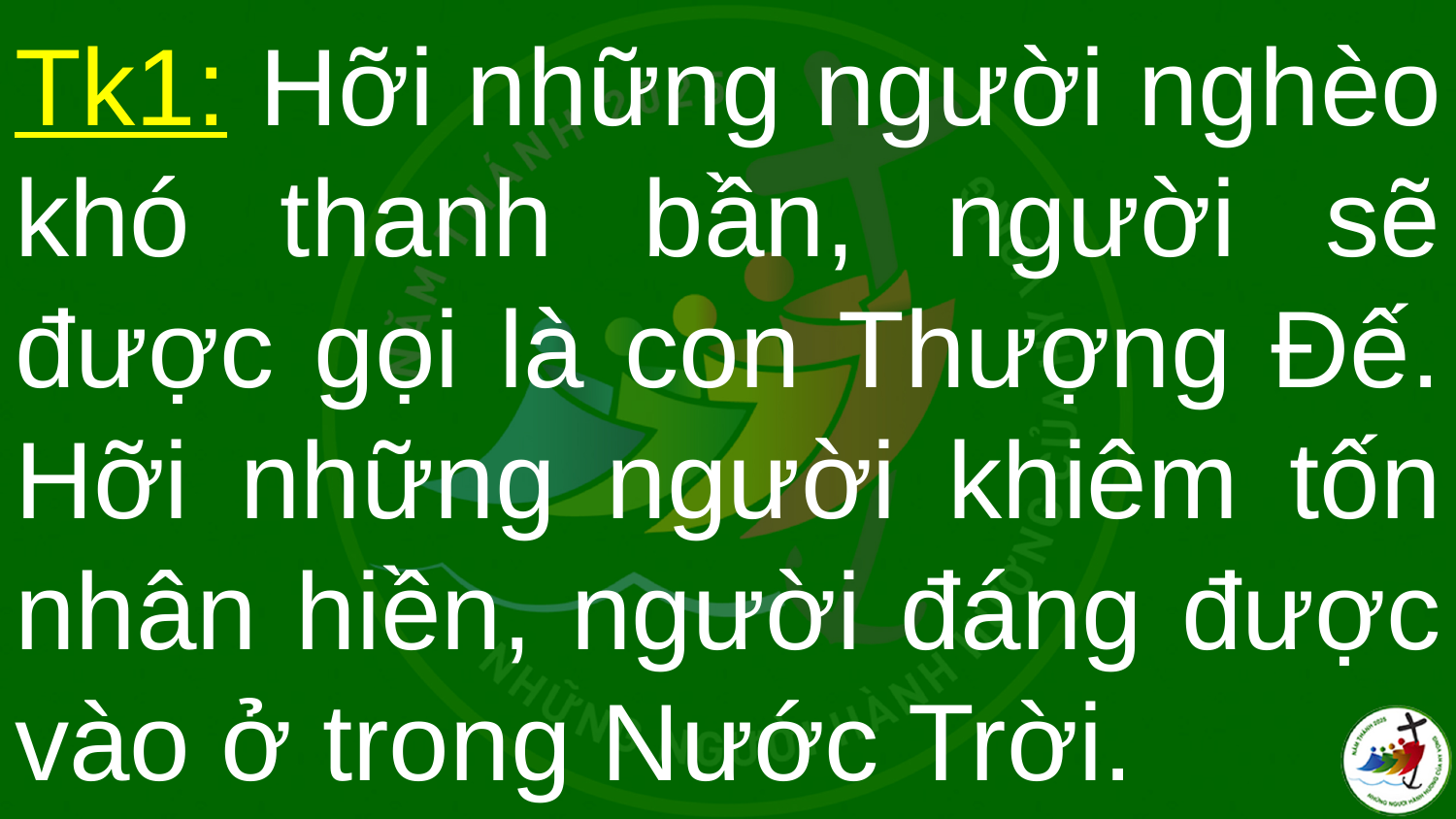

# Tk1: Hỡi những người nghèo khó thanh bần, người sẽ được gọi là con Thượng Đế. Hỡi những người khiêm tốn nhân hiền, người đáng được vào ở trong Nước Trời.